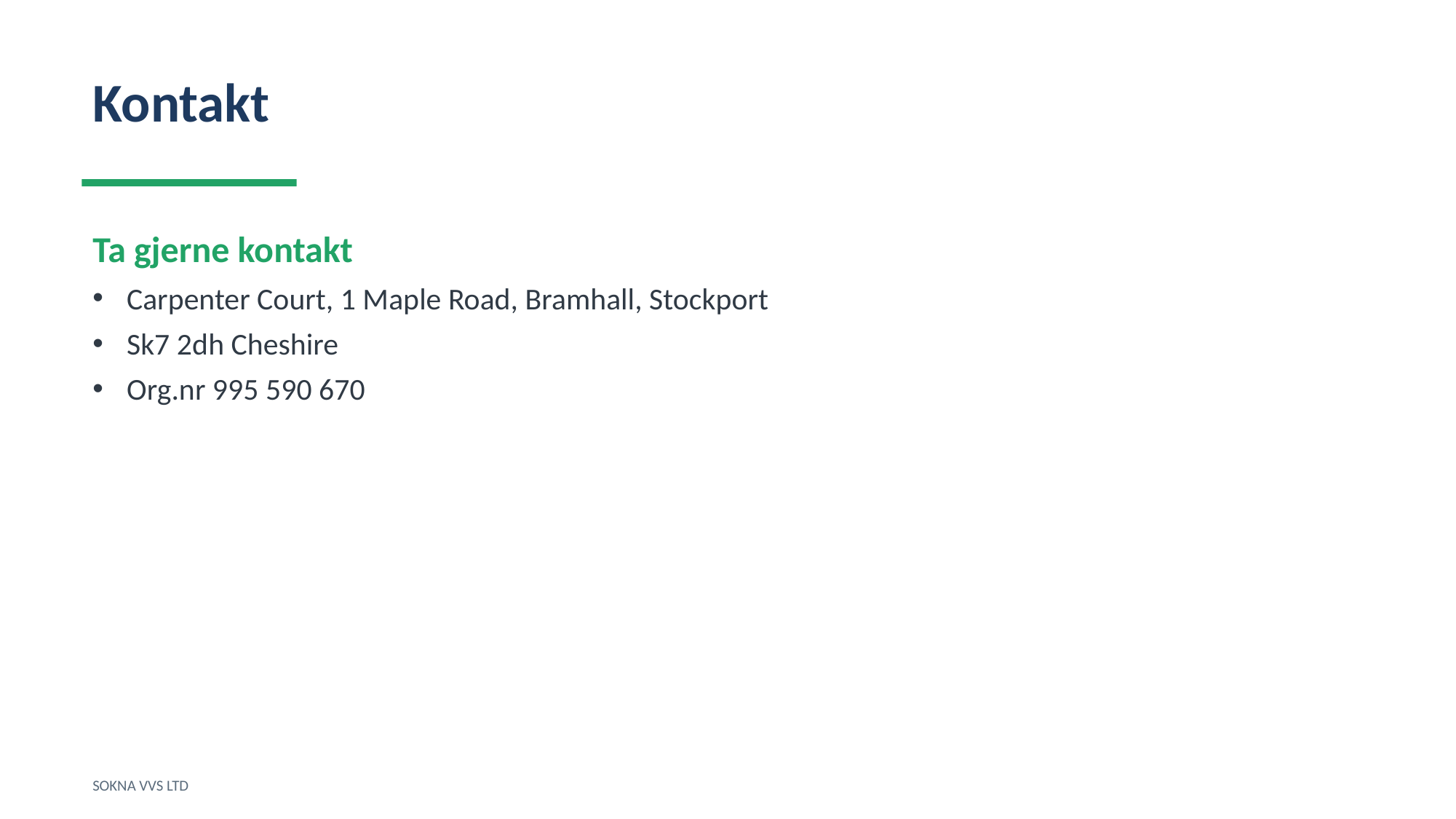

Kontakt

Ta gjerne kontakt
Carpenter Court, 1 Maple Road, Bramhall, Stockport
Sk7 2dh Cheshire
Org.nr 995 590 670
SOKNA VVS LTD